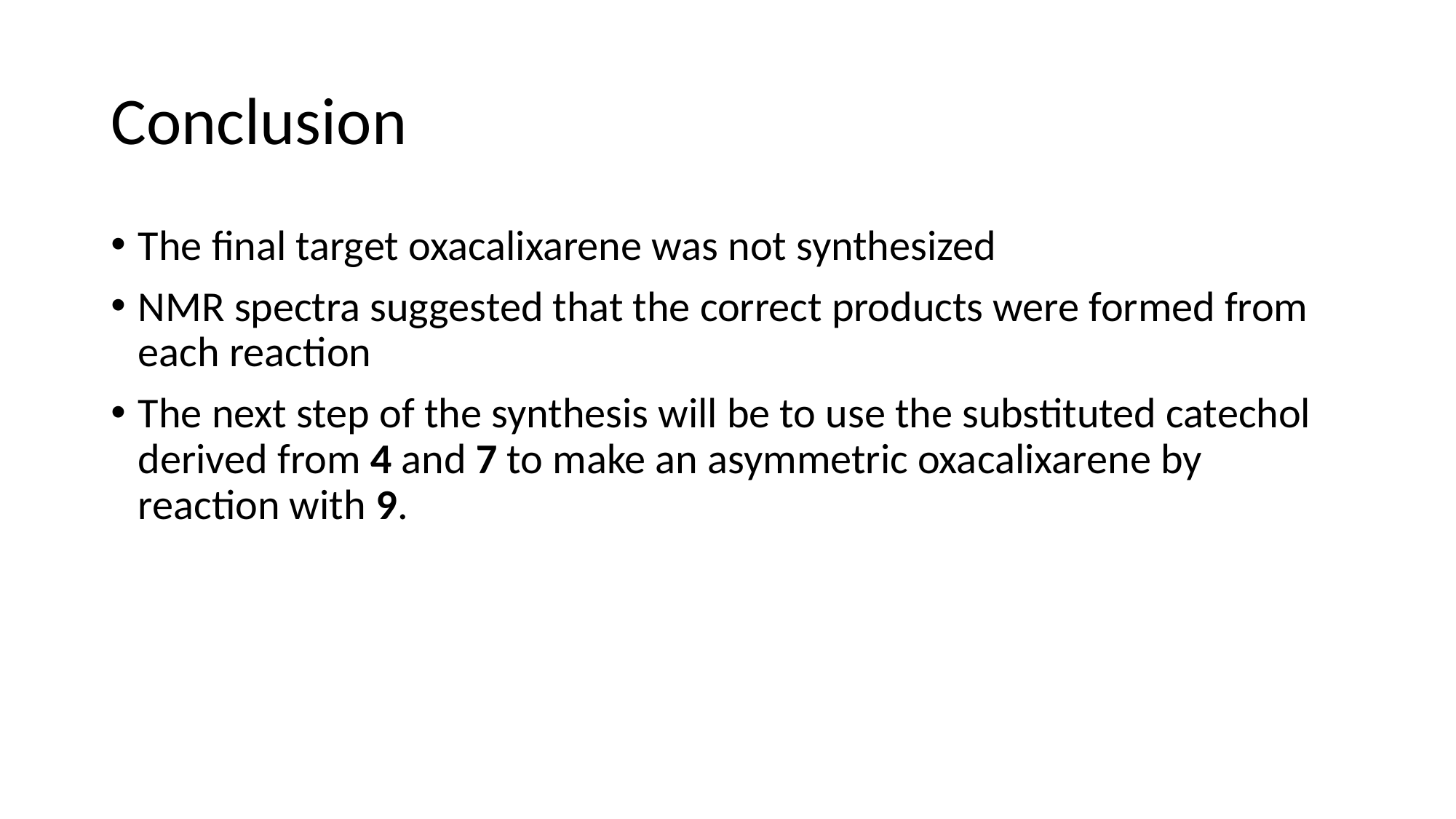

# Conclusion
The final target oxacalixarene was not synthesized
NMR spectra suggested that the correct products were formed from each reaction
The next step of the synthesis will be to use the substituted catechol derived from 4 and 7 to make an asymmetric oxacalixarene by reaction with 9.